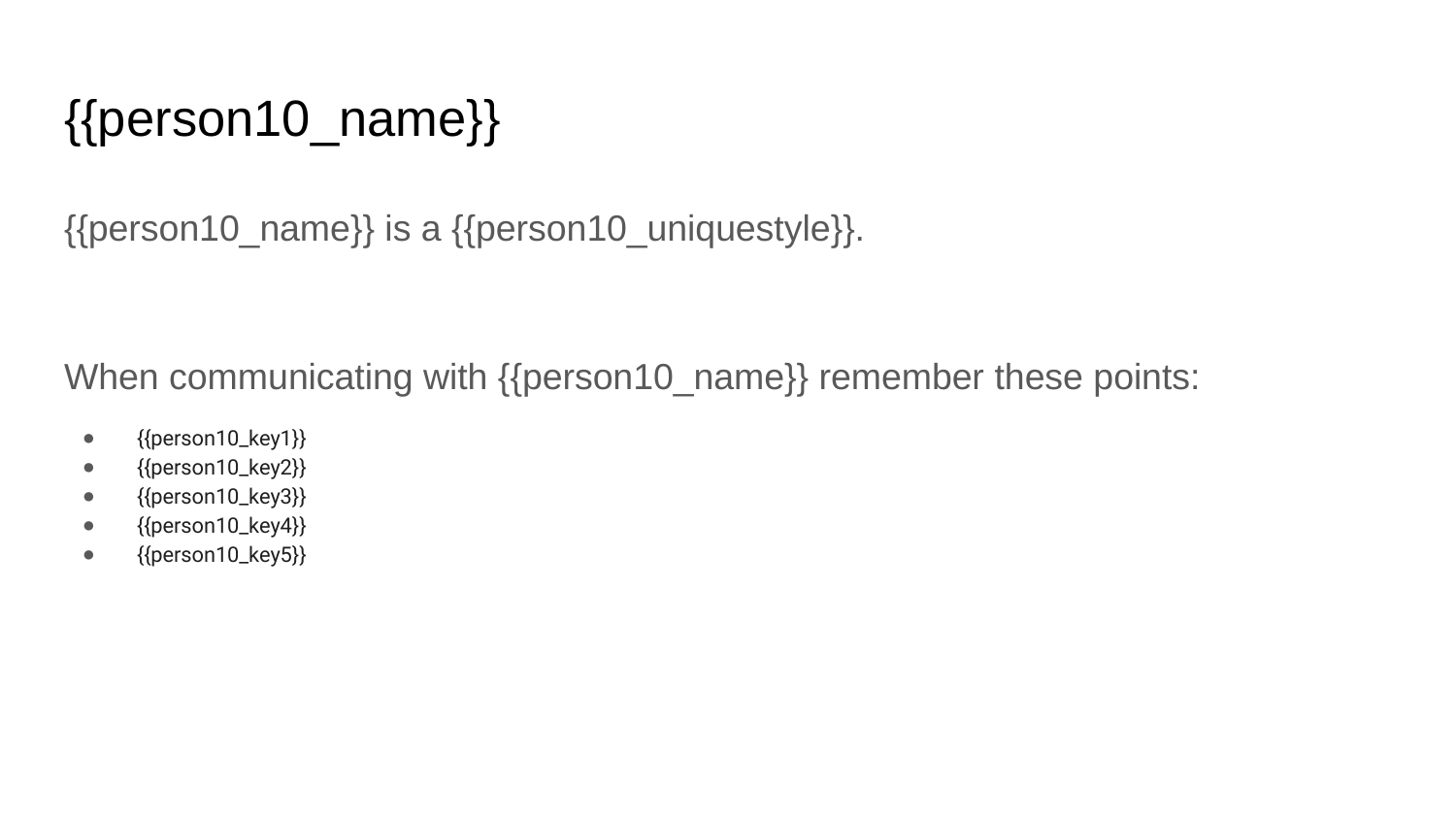

# {{person10_name}}
{{person10_name}} is a {{person10_uniquestyle}}.

When communicating with {{person10_name}} remember these points:
{{person10_key1}}
{{person10_key2}}
{{person10_key3}}
{{person10_key4}}
{{person10_key5}}